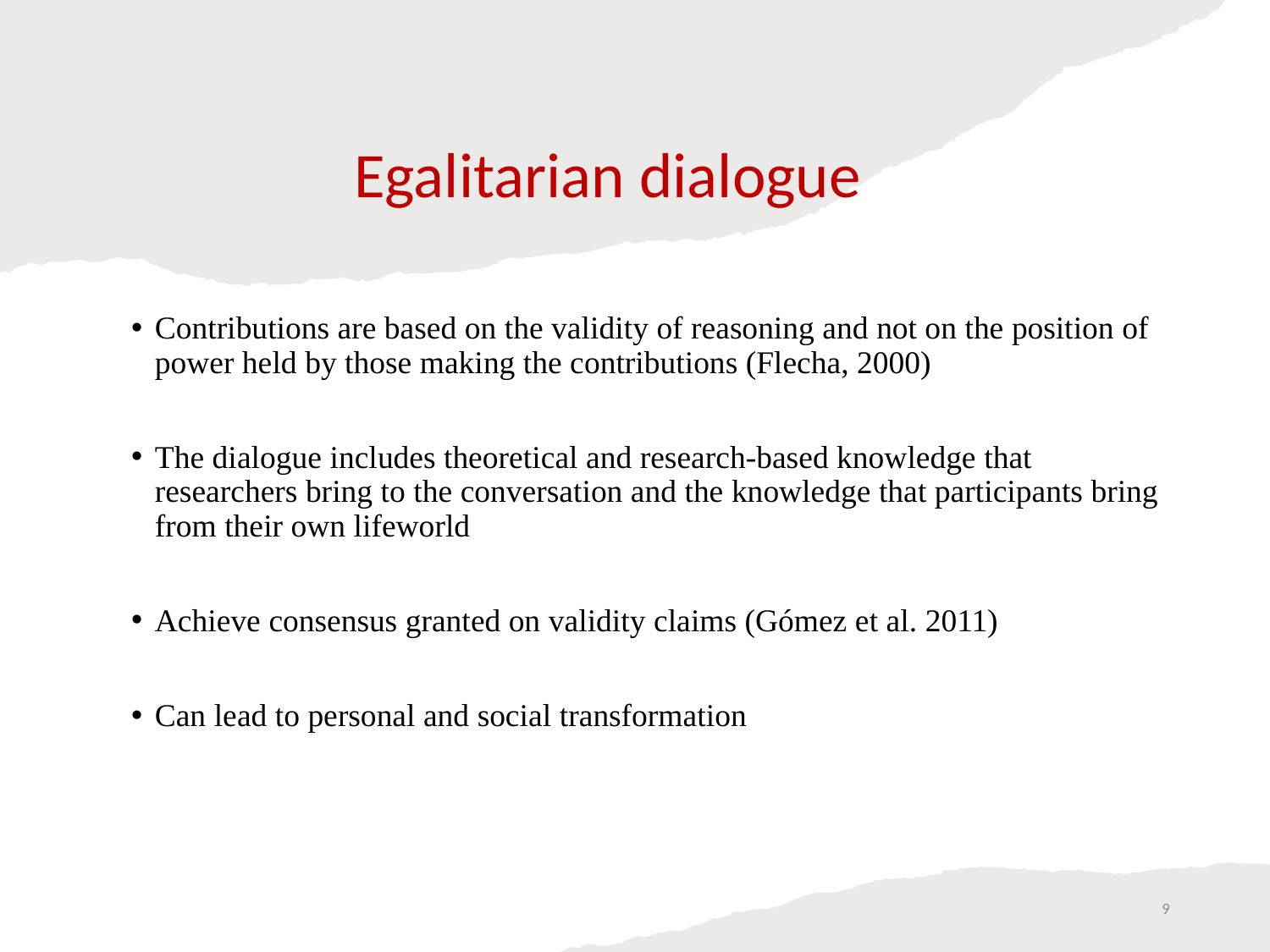

# Egalitarian dialogue
Contributions are based on the validity of reasoning and not on the position of power held by those making the contributions (Flecha, 2000)

The dialogue includes theoretical and research-based knowledge that researchers bring to the conversation and the knowledge that participants bring from their own lifeworld

Achieve consensus granted on validity claims (Gómez et al. 2011)

Can lead to personal and social transformation

9